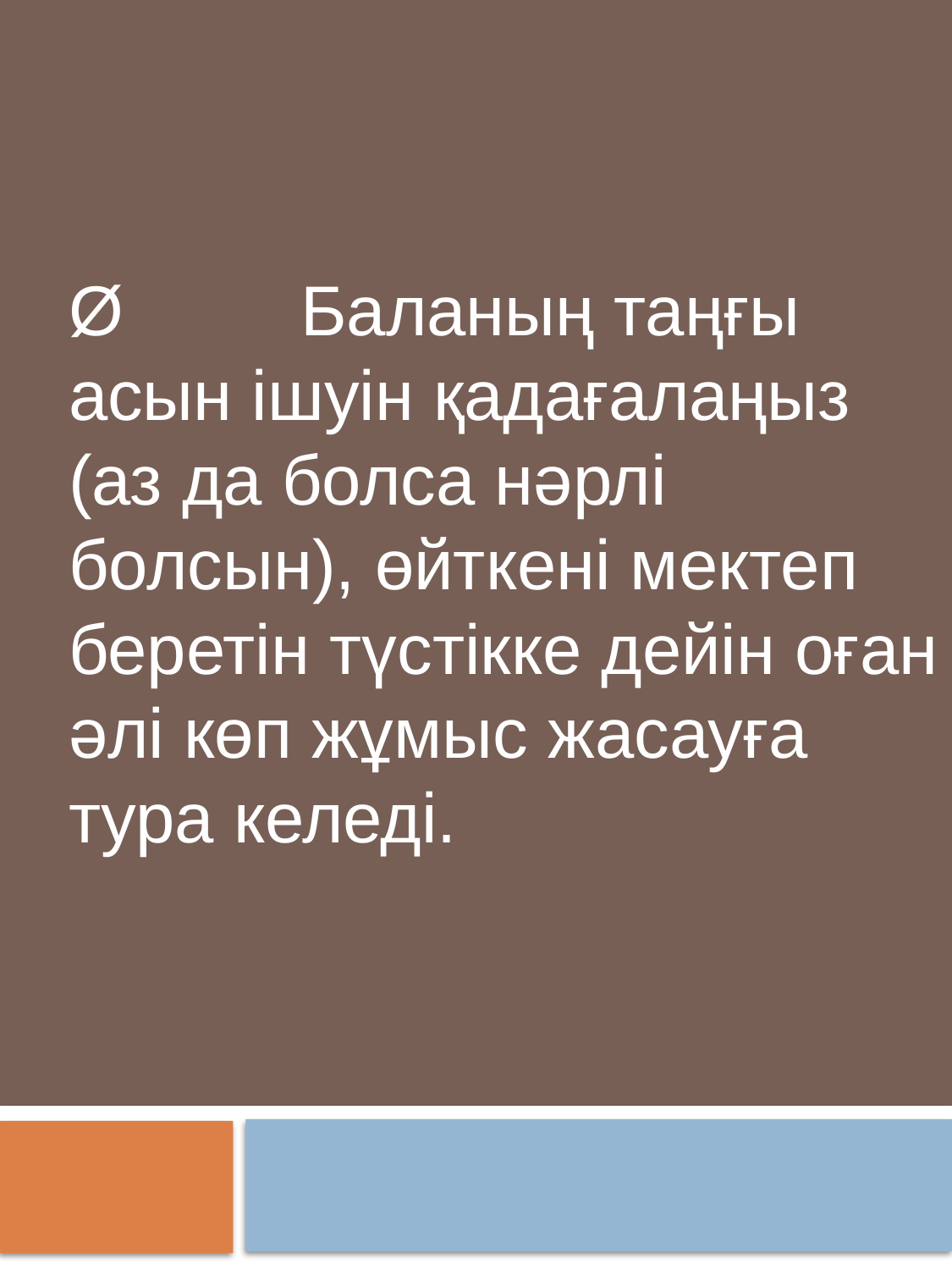

Ø         Баланың таңғы асын ішуін қадағалаңыз (аз да болса нәрлі болсын), өйткені мектеп беретін түстікке дейін оған әлі көп жұмыс жасауға тура келеді.